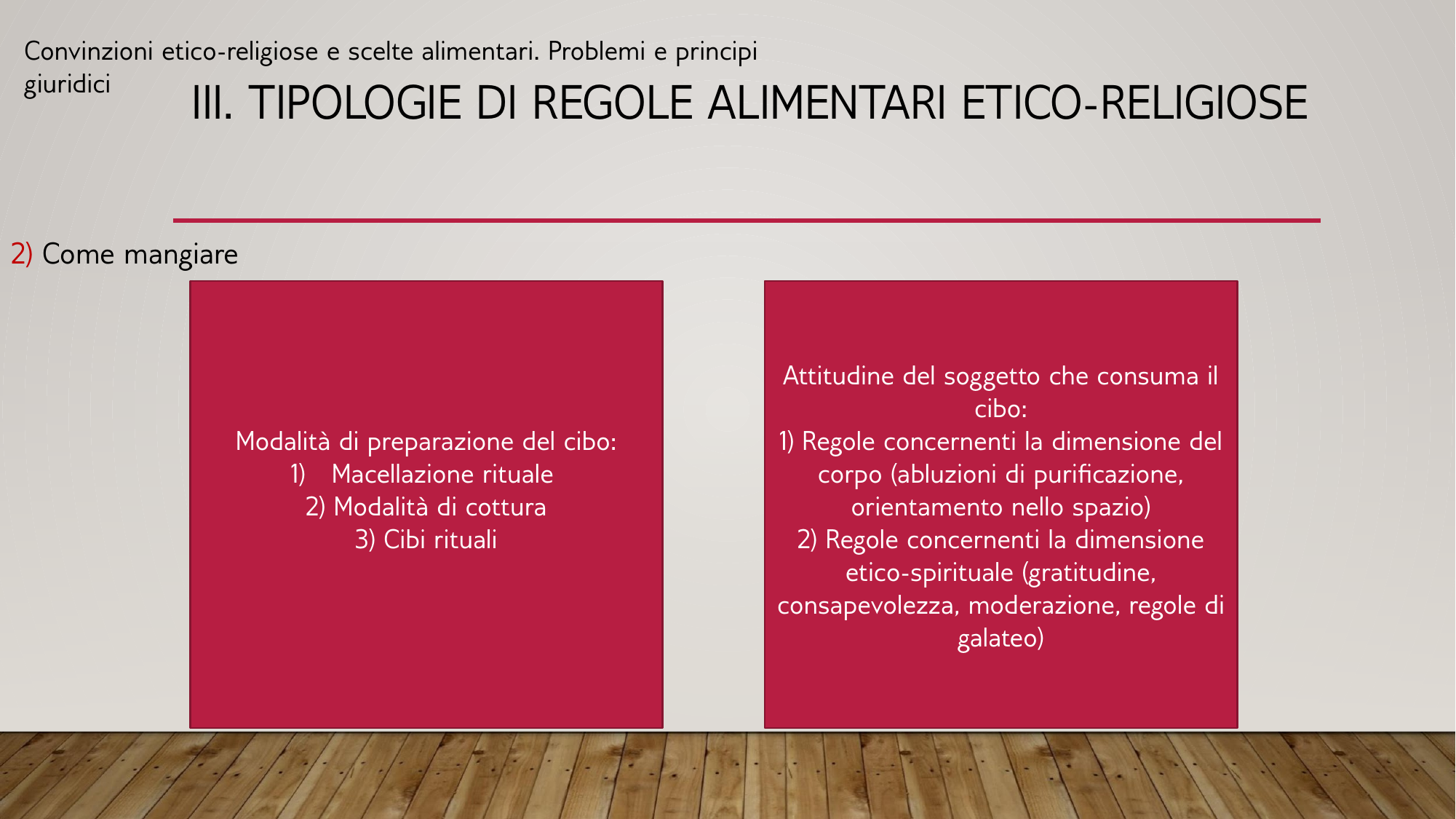

Convinzioni etico-religiose e scelte alimentari. Problemi e principi giuridici
# III. TIPOLOGIE DI REGOLE ALIMENTARI ETICO-RELIGIOSE
2) Come mangiare

Modalità di preparazione del cibo:
Macellazione rituale
2) Modalità di cottura
3) Cibi rituali

Attitudine del soggetto che consuma il cibo:
1) Regole concernenti la dimensione del corpo (abluzioni di purificazione, orientamento nello spazio)
2) Regole concernenti la dimensione etico-spirituale (gratitudine, consapevolezza, moderazione, regole di galateo)